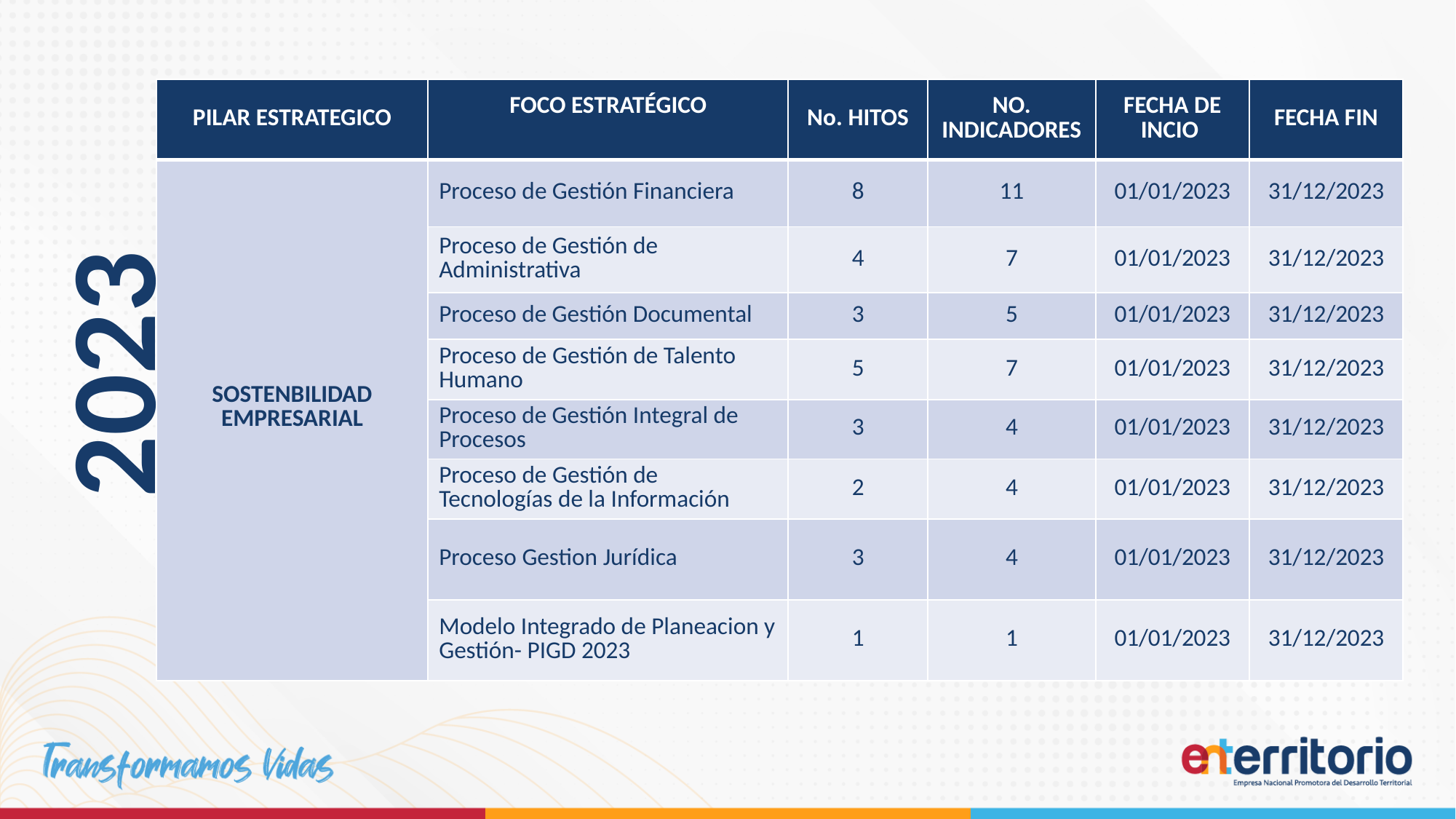

| PILAR ESTRATEGICO | FOCO ESTRATÉGICO | No. HITOS | NO. INDICADORES | FECHA DE INCIO | FECHA FIN |
| --- | --- | --- | --- | --- | --- |
| SOSTENBILIDAD EMPRESARIAL | Proceso de Gestión Financiera | 8 | 11 | 01/01/2023 | 31/12/2023 |
|  | Proceso de Gestión de Administrativa | 4 | 7 | 01/01/2023 | 31/12/2023 |
|  | Proceso de Gestión Documental | 3 | 5 | 01/01/2023 | 31/12/2023 |
|  | Proceso de Gestión de Talento Humano | 5 | 7 | 01/01/2023 | 31/12/2023 |
|  | Proceso de Gestión Integral de Procesos | 3 | 4 | 01/01/2023 | 31/12/2023 |
|  | Proceso de Gestión de Tecnologías de la Información | 2 | 4 | 01/01/2023 | 31/12/2023 |
|  | Proceso Gestion Jurídica | 3 | 4 | 01/01/2023 | 31/12/2023 |
|  | Modelo Integrado de Planeacion y Gestión- PIGD 2023 | 1 | 1 | 01/01/2023 | 31/12/2023 |
2023